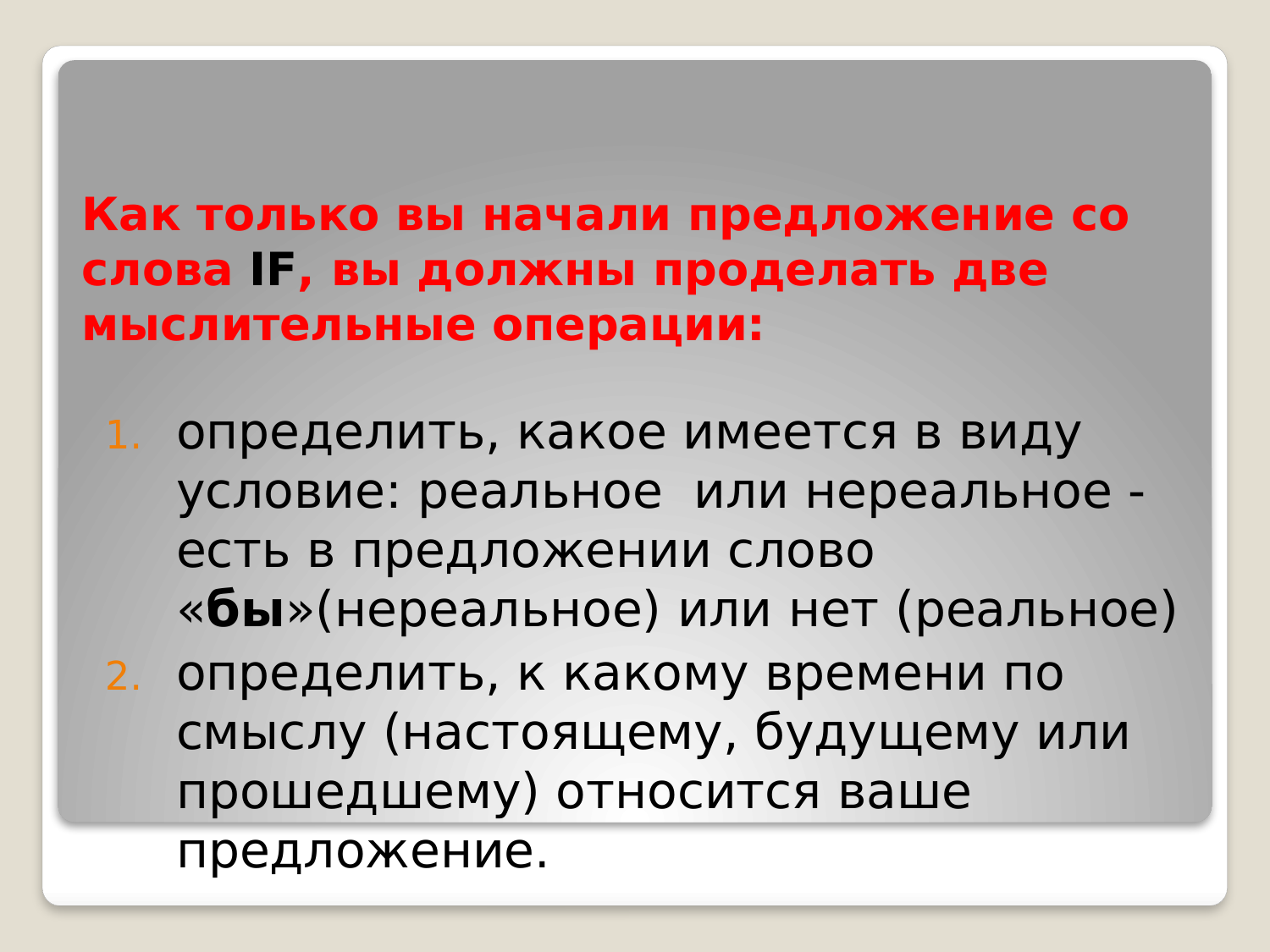

# Как только вы начали предложение со слова IF, вы должны проделать две мыслительные операции:
определить, какое имеется в виду условие: реальное  или нереальное - есть в предложении слово «бы»(нереальное) или нет (реальное)
определить, к какому времени по смыслу (настоящему, будущему или прошедшему) относится ваше предложение.